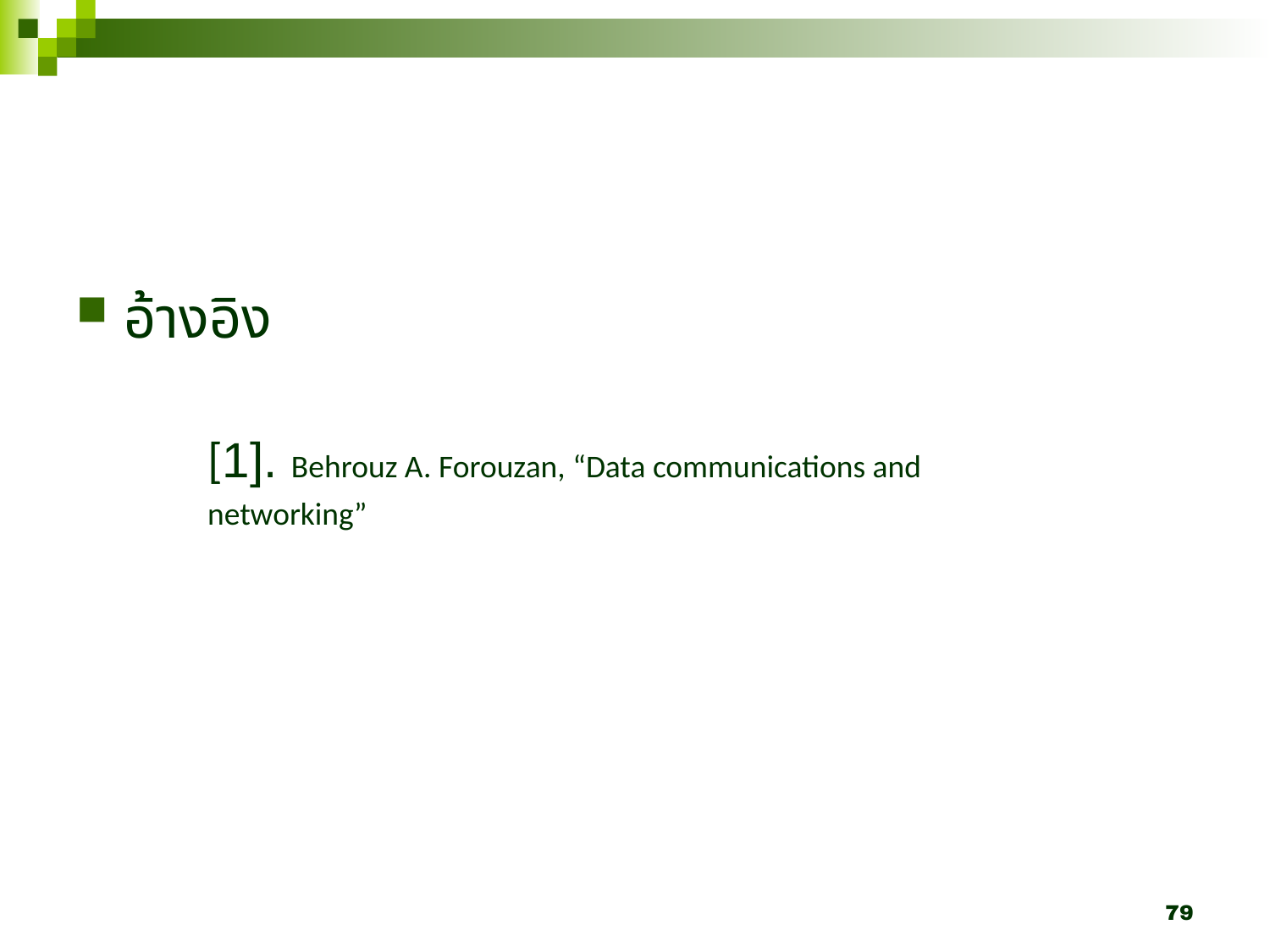

#
อ้างอิง

[1]. Behrouz A. Forouzan, “Data communications and networking”
79